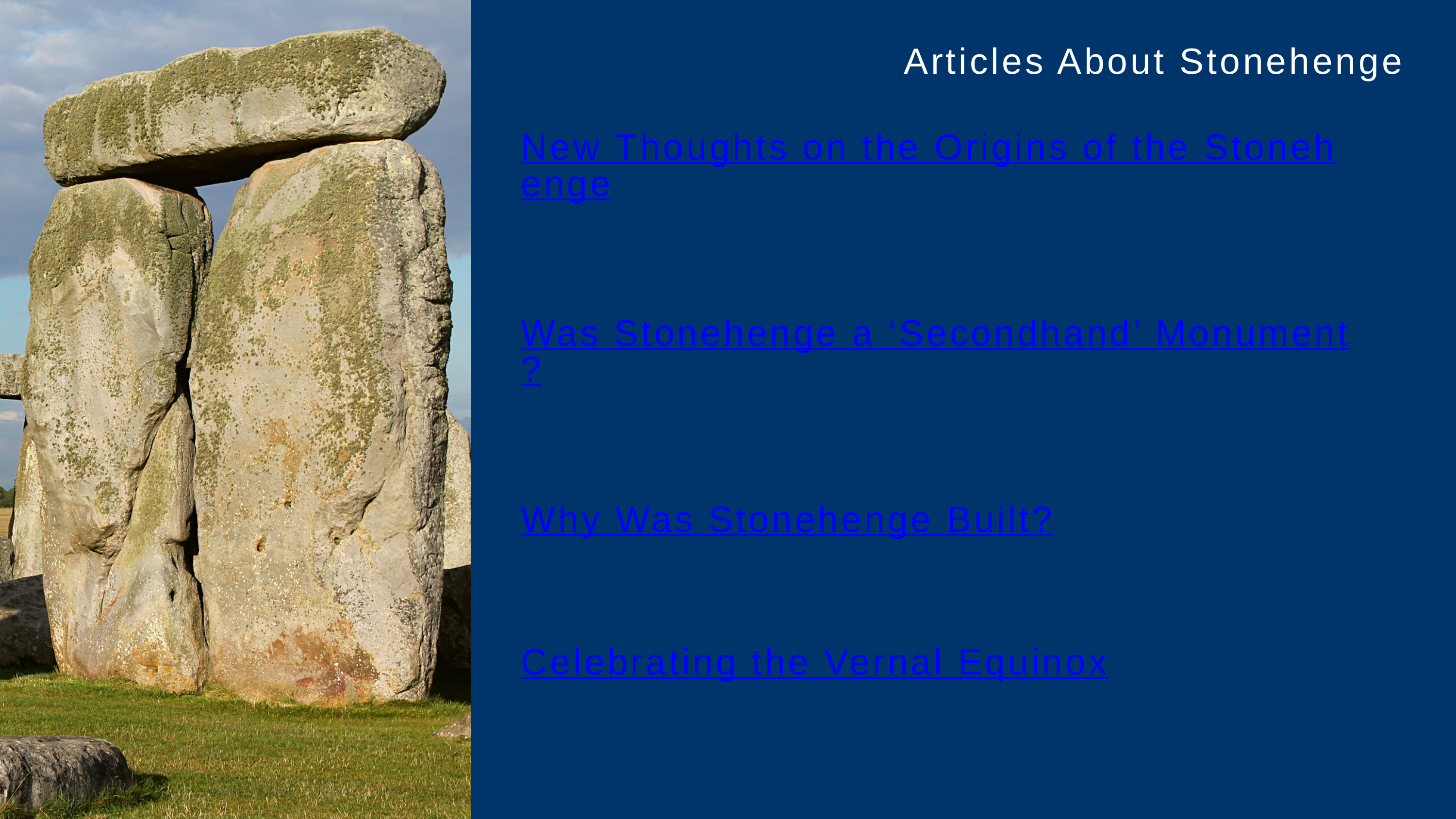

Articles About Stonehenge
New Thoughts on the Origins of the Stonehenge
Was Stonehenge a ‘Secondhand’ Monument?
Why Was Stonehenge Built?
Celebrating the Vernal Equinox